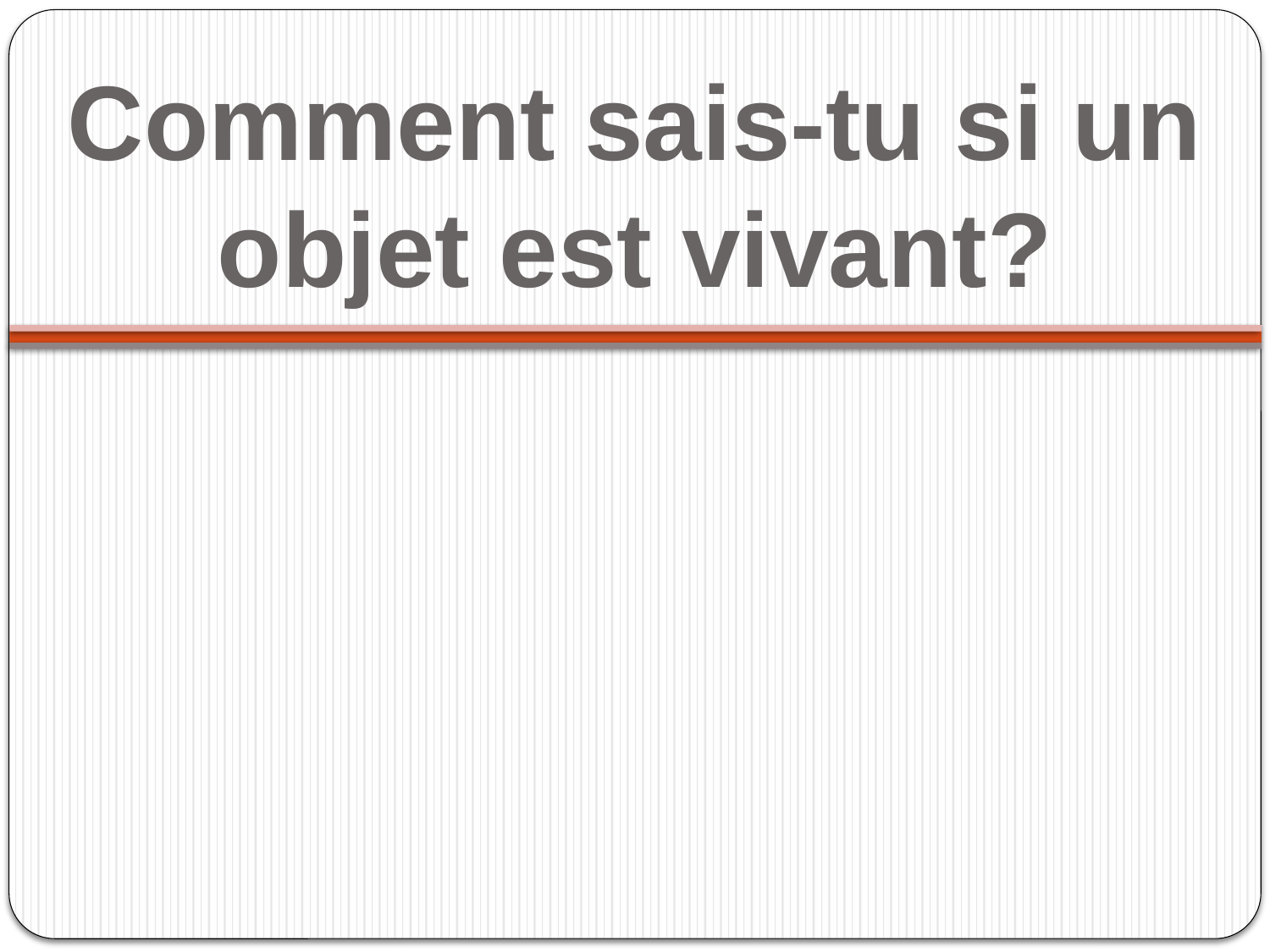

# Comment sais-tu si un objet est vivant?